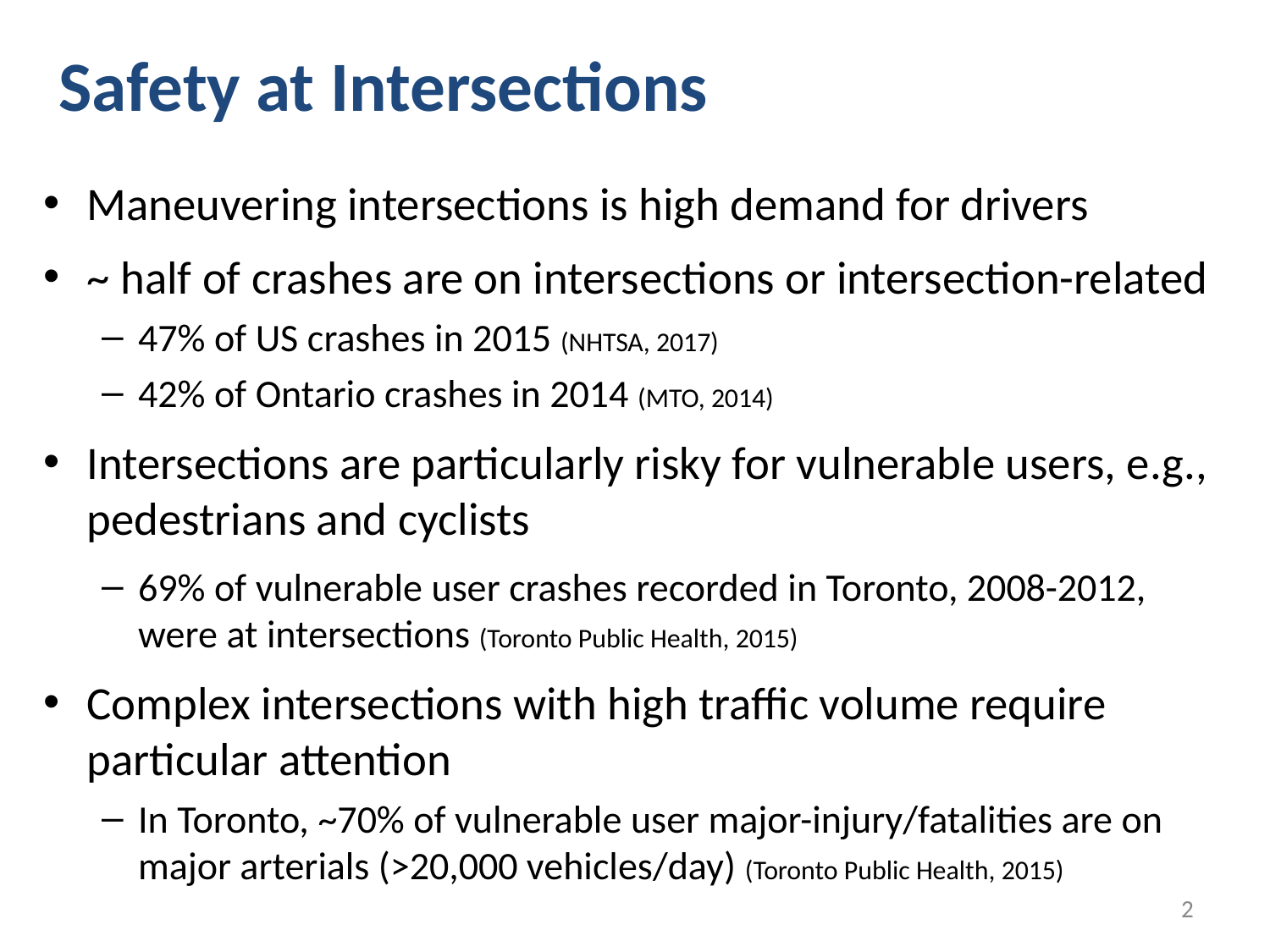

Safety at Intersections
Maneuvering intersections is high demand for drivers
~ half of crashes are on intersections or intersection-related
47% of US crashes in 2015 (NHTSA, 2017)
42% of Ontario crashes in 2014 (MTO, 2014)
Intersections are particularly risky for vulnerable users, e.g., pedestrians and cyclists
69% of vulnerable user crashes recorded in Toronto, 2008-2012, were at intersections (Toronto Public Health, 2015)
Complex intersections with high traffic volume require particular attention
In Toronto, ~70% of vulnerable user major-injury/fatalities are on major arterials (>20,000 vehicles/day) (Toronto Public Health, 2015)
2